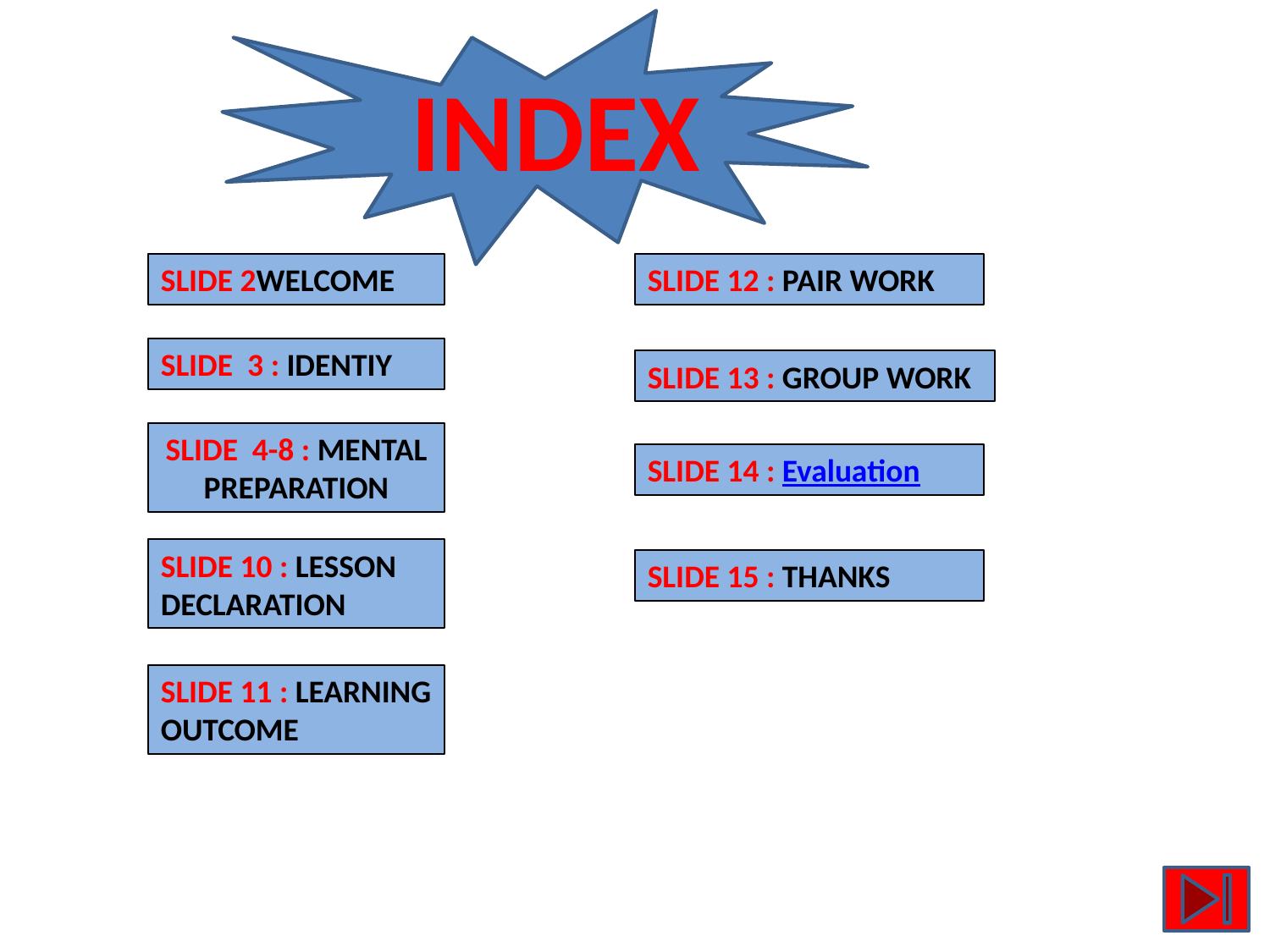

Thank you

# INDEX
SLIDE 2WELCOME
SLIDE 12 : PAIR WORK
SLIDE  3 : IDENTIY
SLIDE 13 : GROUP WORK
SLIDE  4-8 : MENTAL PREPARATION
SLIDE 14 : Evaluation
SLIDE 10 : LESSON DECLARATION
SLIDE 15 : THANKS
SLIDE 11 : LEARNING OUTCOME